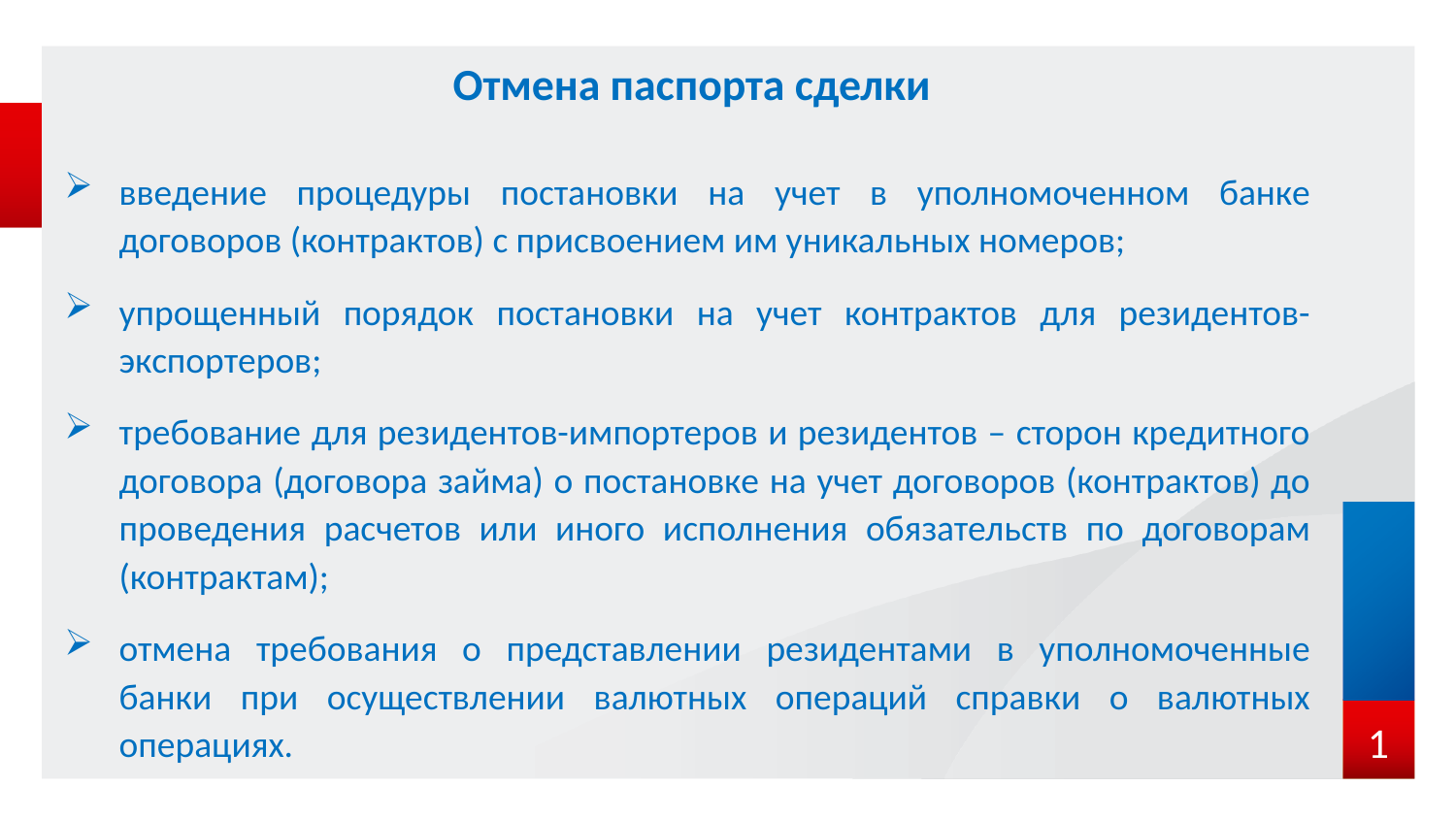

Отмена паспорта сделки

введение процедуры постановки на учет в уполномоченном банке договоров (контрактов) с присвоением им уникальных номеров;
упрощенный порядок постановки на учет контрактов для резидентов-экспортеров;
требование для резидентов-импортеров и резидентов – сторон кредитного договора (договора займа) о постановке на учет договоров (контрактов) до проведения расчетов или иного исполнения обязательств по договорам (контрактам);
отмена требования о представлении резидентами в уполномоченные банки при осуществлении валютных операций справки о валютных операциях.
1